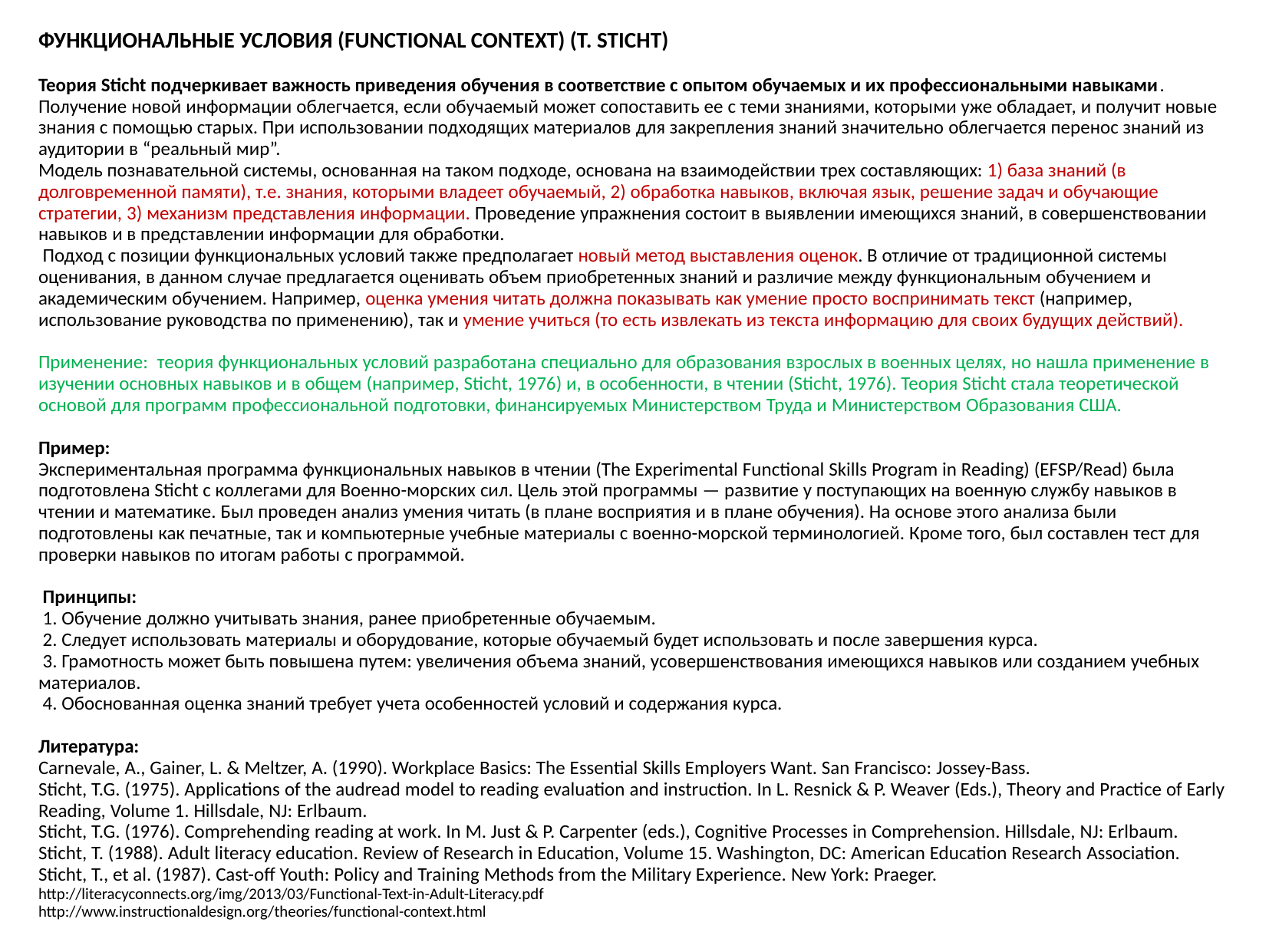

ФУНКЦИОНАЛЬНЫЕ УСЛОВИЯ (FUNCTIONAL CONTEXT) (T. STICHT)

Теория Sticht подчеркивает важность приведения обучения в соответствие с опытом обучаемых и их профессиональными навыками. Получение новой информации облегчается, если обучаемый может сопоставить ее с теми знаниями, которыми уже обладает, и получит новые знания с помощью старых. При использовании подходящих материалов для закрепления знаний значительно облегчается перенос знаний из аудитории в “реальный мир”.
Модель познавательной системы, основанная на таком подходе, основана на взаимодействии трех составляющих: 1) база знаний (в долговременной памяти), т.е. знания, которыми владеет обучаемый, 2) обработка навыков, включая язык, решение задач и обучающие стратегии, 3) механизм представления информации. Проведение упражнения состоит в выявлении имеющихся знаний, в совершенствовании навыков и в представлении информации для обработки.
 Подход с позиции функциональных условий также предполагает новый метод выставления оценок. В отличие от традиционной системы оценивания, в данном случае предлагается оценивать объем приобретенных знаний и различие между функциональным обучением и академическим обучением. Например, оценка умения читать должна показывать как умение просто воспринимать текст (например, использование руководства по применению), так и умение учиться (то есть извлекать из текста информацию для своих будущих действий).
Применение:  теория функциональных условий разработана специально для образования взрослых в военных целях, но нашла применение в изучении основных навыков и в общем (например, Sticht, 1976) и, в особенности, в чтении (Sticht, 1976). Теория Sticht стала теоретической основой для программ профессиональной подготовки, финансируемых Министерством Труда и Министерством Образования США.
Пример:
Экспериментальная программа функциональных навыков в чтении (The Experimental Functional Skills Program in Reading) (EFSP/Read) была подготовлена Sticht с коллегами для Военно-морских сил. Цель этой программы — развитие у поступающих на военную службу навыков в чтении и математике. Был проведен анализ умения читать (в плане восприятия и в плане обучения). На основе этого анализа были подготовлены как печатные, так и компьютерные учебные материалы с военно-морской терминологией. Кроме того, был составлен тест для проверки навыков по итогам работы с программой.
 Принципы:
 1. Обучение должно учитывать знания, ранее приобретенные обучаемым.
 2. Следует использовать материалы и оборудование, которые обучаемый будет использовать и после завершения курса.
 3. Грамотность может быть повышена путем: увеличения объема знаний, усовершенствования имеющихся навыков или созданием учебных материалов.
 4. Обоснованная оценка знаний требует учета особенностей условий и содержания курса.
Литература:
Carnevale, A., Gainer, L. & Meltzer, A. (1990). Workplace Basics: The Essential Skills Employers Want. San Francisco: Jossey-Bass.
Sticht, T.G. (1975). Applications of the audread model to reading evaluation and instruction. In L. Resnick & P. Weaver (Eds.), Theory and Practice of Early Reading, Volume 1. Hillsdale, NJ: Erlbaum.
Sticht, T.G. (1976). Comprehending reading at work. In M. Just & P. Carpenter (eds.), Cognitive Processes in Comprehension. Hillsdale, NJ: Erlbaum.
Sticht, T. (1988). Adult literacy education. Review of Research in Education, Volume 15. Washington, DC: American Education Research Association.
Sticht, T., et al. (1987). Cast-off Youth: Policy and Training Methods from the Military Experience. New York: Praeger.
http://literacyconnects.org/img/2013/03/Functional-Text-in-Adult-Literacy.pdf
http://www.instructionaldesign.org/theories/functional-context.html
ticht вклад в области теории функционала контекста, в котором он предложил, что крайне важно, чтобы сделать обучение уместным для учащихся. Модель когнитивной системы состояла из трех компонентов:
основанной на знаниях (предварительное знание обучающегося)
Обработка навыков (решение проблем, языковые навыки и стратегии обучения)
Информация показывает , что имеющейся информации. [2]
Функциональный подход Context рекомендует новые методы оценки, такие как измерения функционального обучения и академического обучения.
Как исследователь, доктор Томас Sticht способствовал исследованию образования детей младшего возраста, и провел первую конференцию по межпоколенческой передаче когнитивных навыков .Многие статьи были опубликованы доктором Sticht о роли устной речи и передачи грамотности.

http://www.instructionaldesign.org/theories/functional-context.html